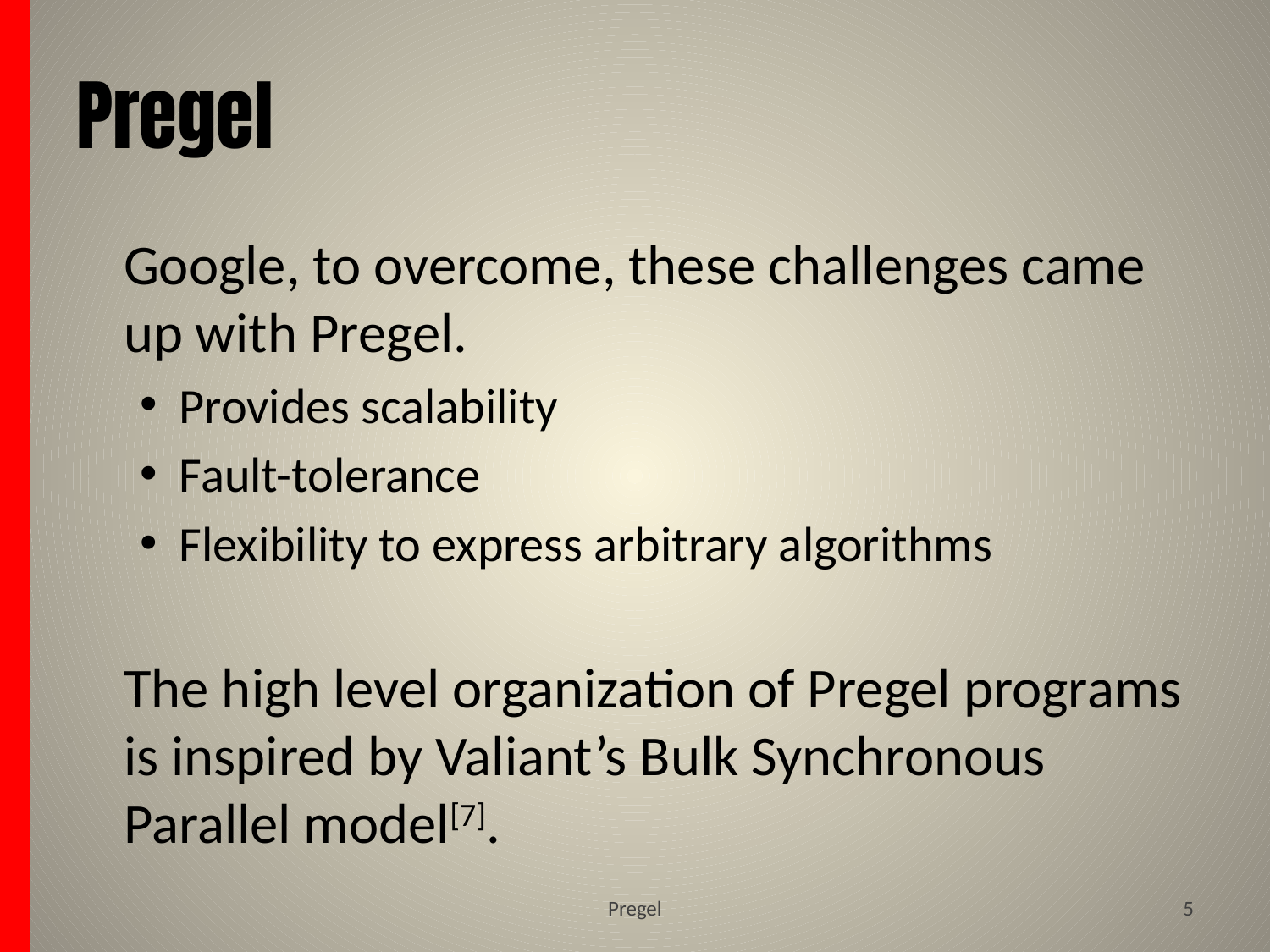

# Pregel
Google, to overcome, these challenges came up with Pregel.
Provides scalability
Fault-tolerance
Flexibility to express arbitrary algorithms

The high level organization of Pregel programs is inspired by Valiant’s Bulk Synchronous Parallel model[7].

Pregel
5